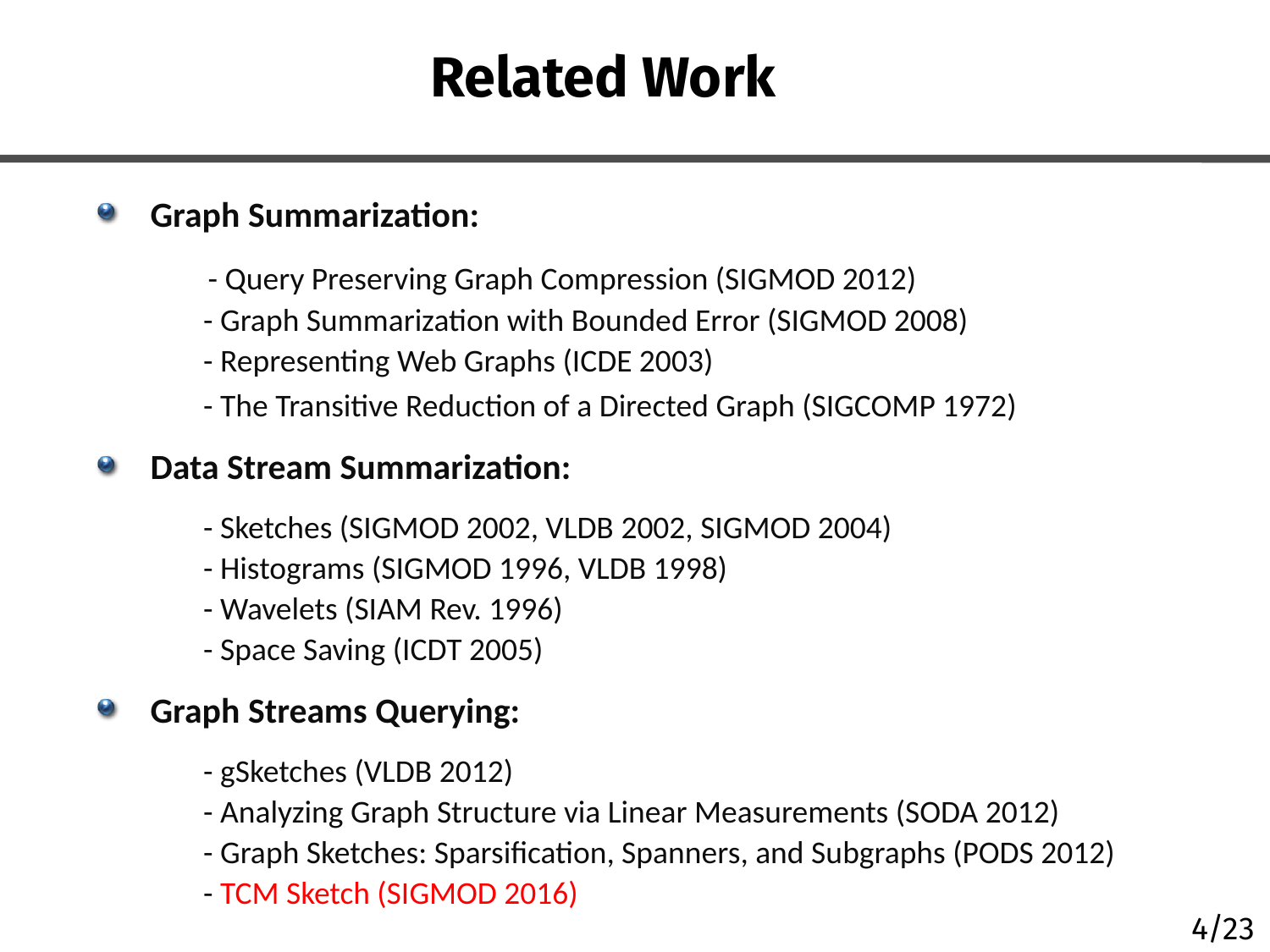

# Related Work
Graph Summarization:

              - Query Preserving Graph Compression (SIGMOD 2012)
               - Graph Summarization with Bounded Error (SIGMOD 2008)
               - Representing Web Graphs (ICDE 2003)
               - The Transitive Reduction of a Directed Graph (SIGCOMP 1972)

Data Stream Summarization:

               - Sketches (SIGMOD 2002, VLDB 2002, SIGMOD 2004)
               - Histograms (SIGMOD 1996, VLDB 1998)
               - Wavelets (SIAM Rev. 1996)
               - Space Saving (ICDT 2005)

Graph Streams Querying:

               - gSketches (VLDB 2012)
               - Analyzing Graph Structure via Linear Measurements (SODA 2012)
               - Graph Sketches: Sparsification, Spanners, and Subgraphs (PODS 2012)
               - TCM Sketch (SIGMOD 2016)
4/23